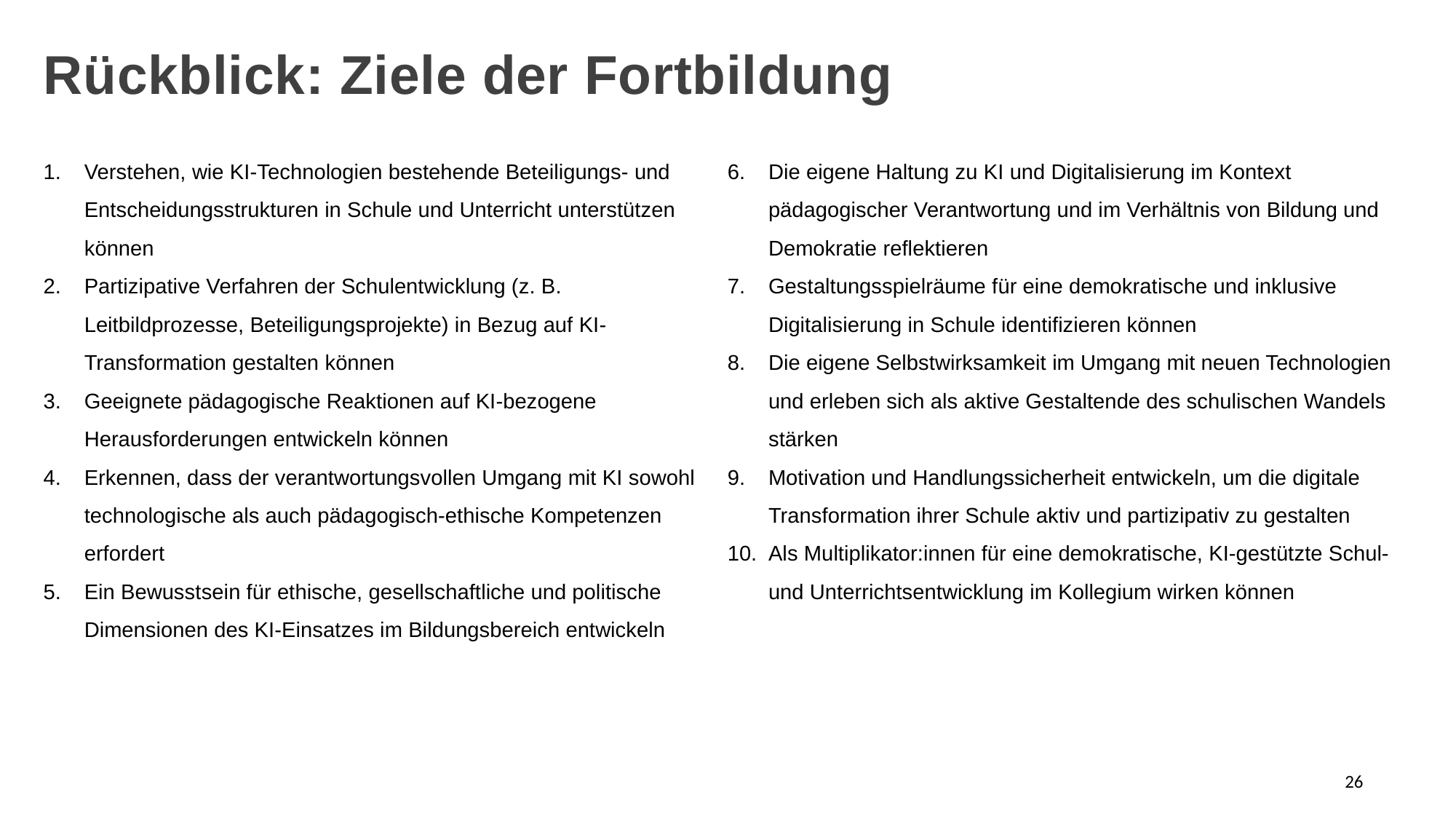

Rückblick: Ziele der Fortbildung

Verstehen, wie KI-Technologien bestehende Beteiligungs- und Entscheidungsstrukturen in Schule und Unterricht unterstützen können
Partizipative Verfahren der Schulentwicklung (z. B. Leitbildprozesse, Beteiligungsprojekte) in Bezug auf KI-Transformation gestalten können
Geeignete pädagogische Reaktionen auf KI-bezogene Herausforderungen entwickeln können
Erkennen, dass der verantwortungsvollen Umgang mit KI sowohl technologische als auch pädagogisch-ethische Kompetenzen erfordert
Ein Bewusstsein für ethische, gesellschaftliche und politische Dimensionen des KI-Einsatzes im Bildungsbereich entwickeln
Die eigene Haltung zu KI und Digitalisierung im Kontext pädagogischer Verantwortung und im Verhältnis von Bildung und Demokratie reflektieren
Gestaltungsspielräume für eine demokratische und inklusive Digitalisierung in Schule identifizieren können
Die eigene Selbstwirksamkeit im Umgang mit neuen Technologien und erleben sich als aktive Gestaltende des schulischen Wandels stärken
Motivation und Handlungssicherheit entwickeln, um die digitale Transformation ihrer Schule aktiv und partizipativ zu gestalten
Als Multiplikator:innen für eine demokratische, KI-gestützte Schul- und Unterrichtsentwicklung im Kollegium wirken können
26